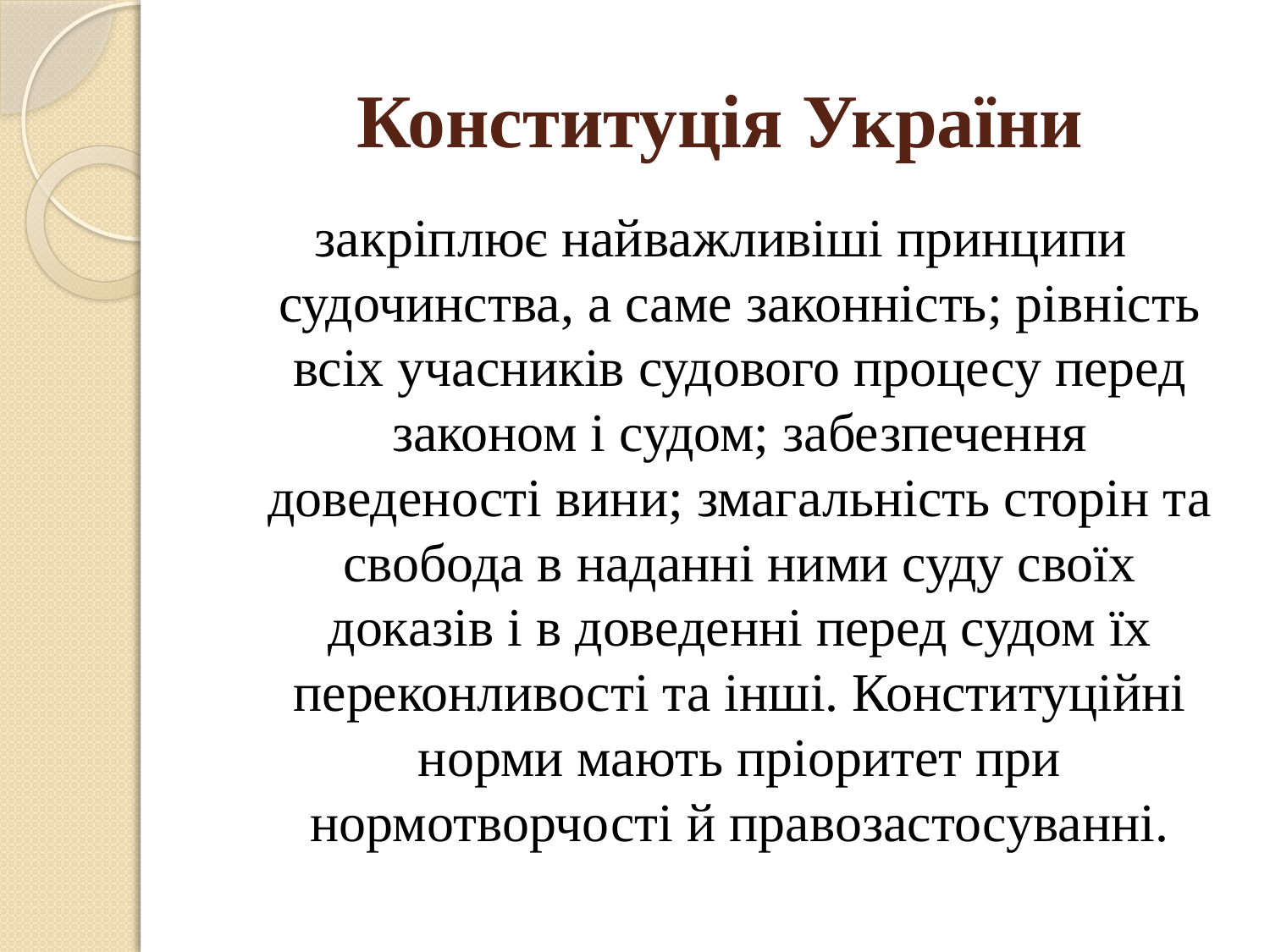

# Конституція України
закріплює найважливіші принципи судочинства, а саме законність; рівність всіх учасників судового процесу перед законом і судом; забезпечення доведеності вини; змагальність сторін та свобода в наданні ними суду своїх доказів і в доведенні перед судом їх переконливості та інші. Конституційні норми мають пріоритет при нормотворчості й правозастосуванні.